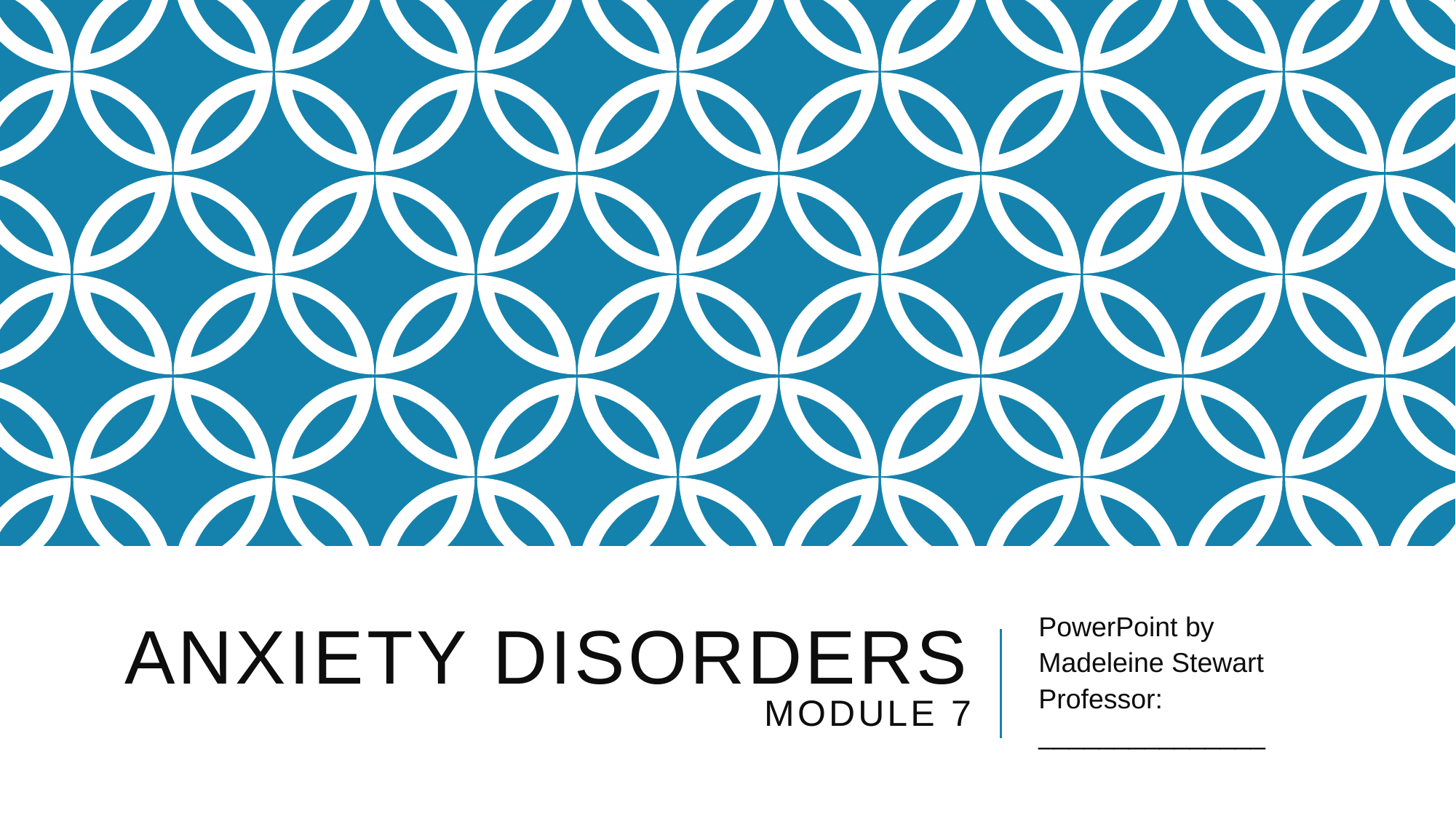

# Anxiety Disorders Module 7
PowerPoint by
Madeleine Stewart
Professor:
_______________